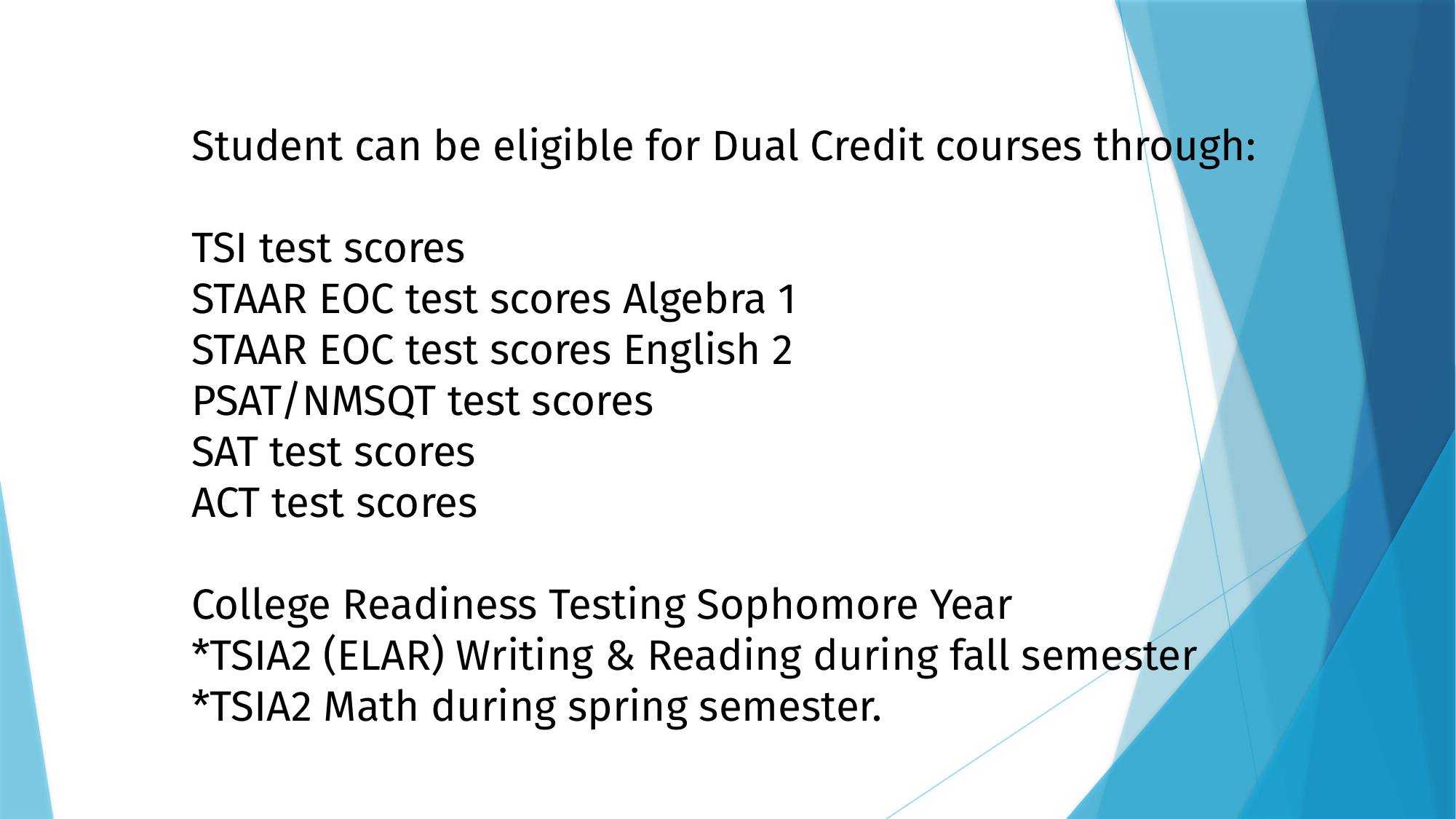

Student can be eligible for Dual Credit courses through:

TSI test scores
STAAR EOC test scores Algebra 1
STAAR EOC test scores English 2
PSAT/NMSQT test scores
SAT test scores
ACT test scores

College Readiness Testing Sophomore Year
*TSIA2 (ELAR) Writing & Reading during fall semester
*TSIA2 Math during spring semester.